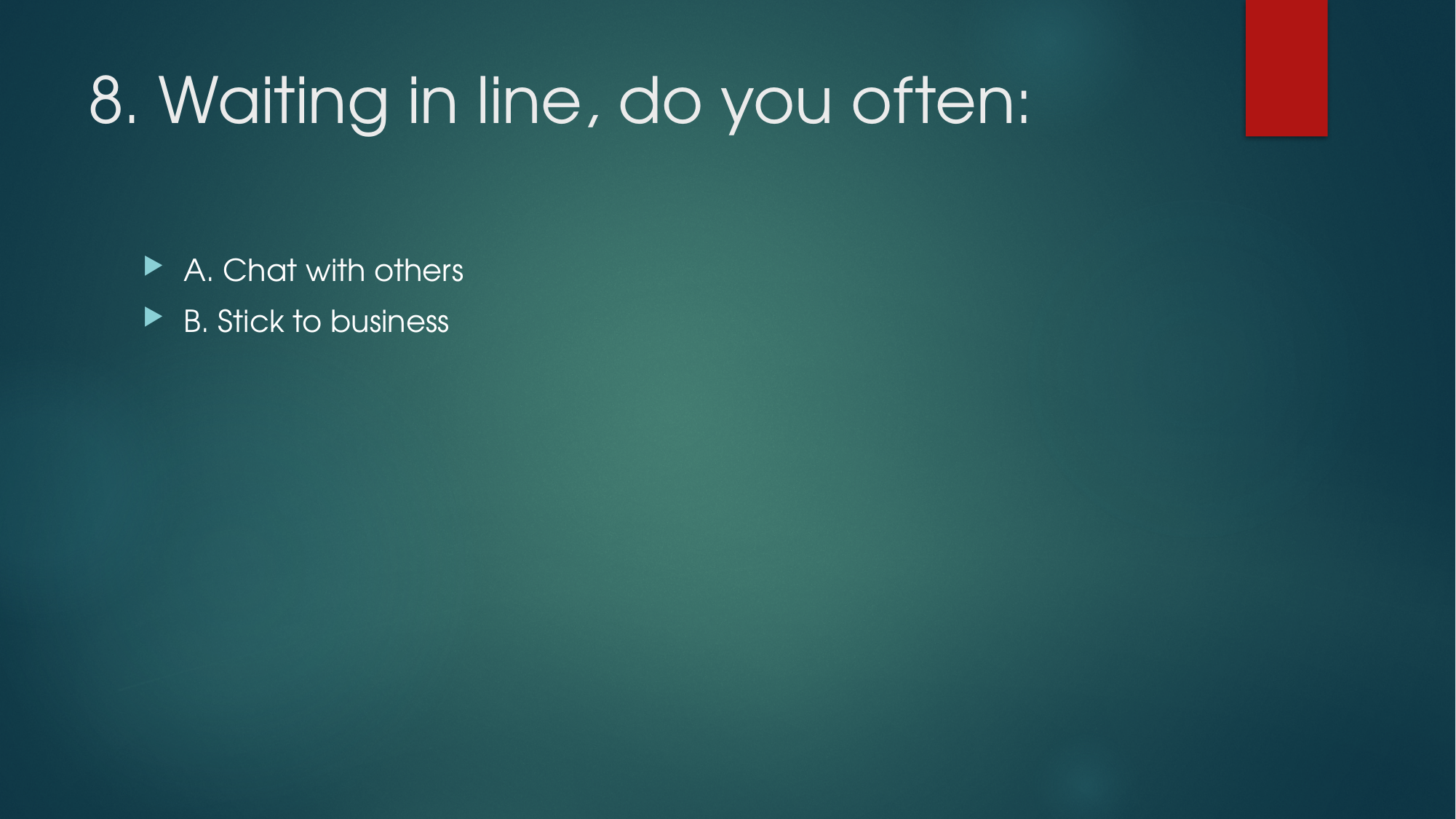

# 8. Waiting in line, do you often:
A. Chat with others
B. Stick to business